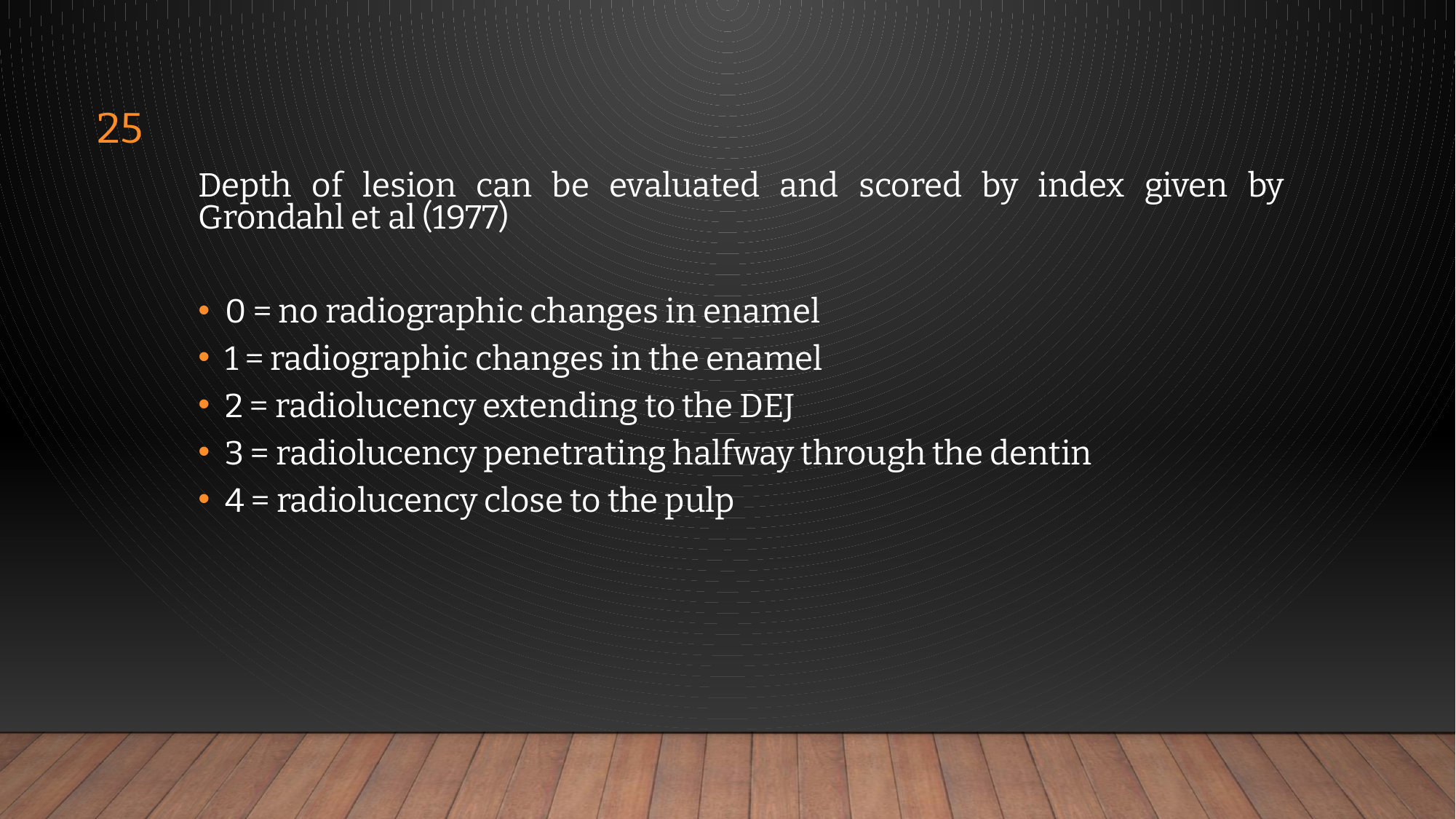

25
Depth of lesion can be evaluated and scored by index given by Grondahl et al (1977)

0 = no radiographic changes in enamel
1 = radiographic changes in the enamel
2 = radiolucency extending to the DEJ
3 = radiolucency penetrating halfway through the dentin
4 = radiolucency close to the pulp